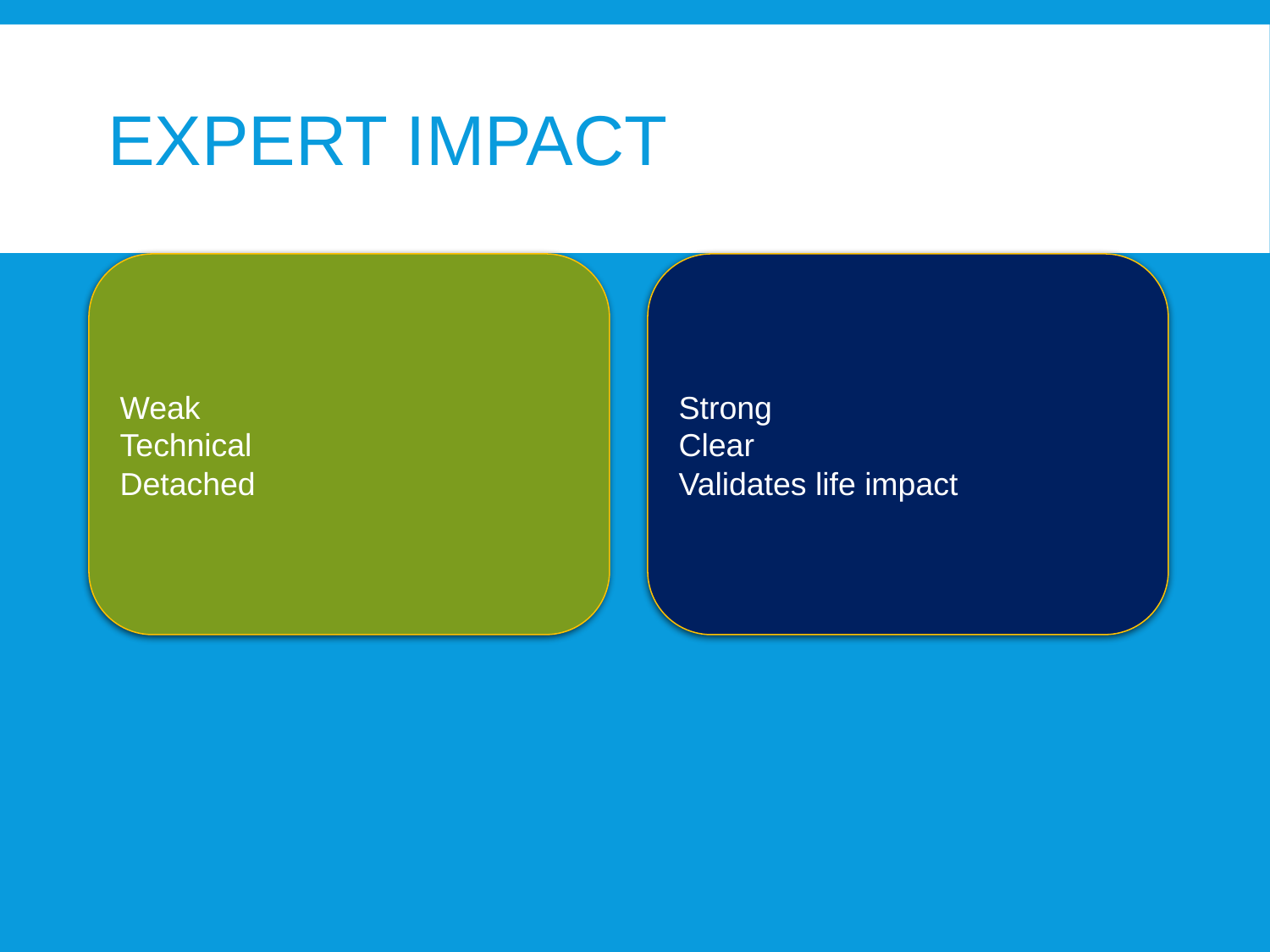

# Expert Impact
Weak
Technical
Detached
Strong
Clear
Validates life impact